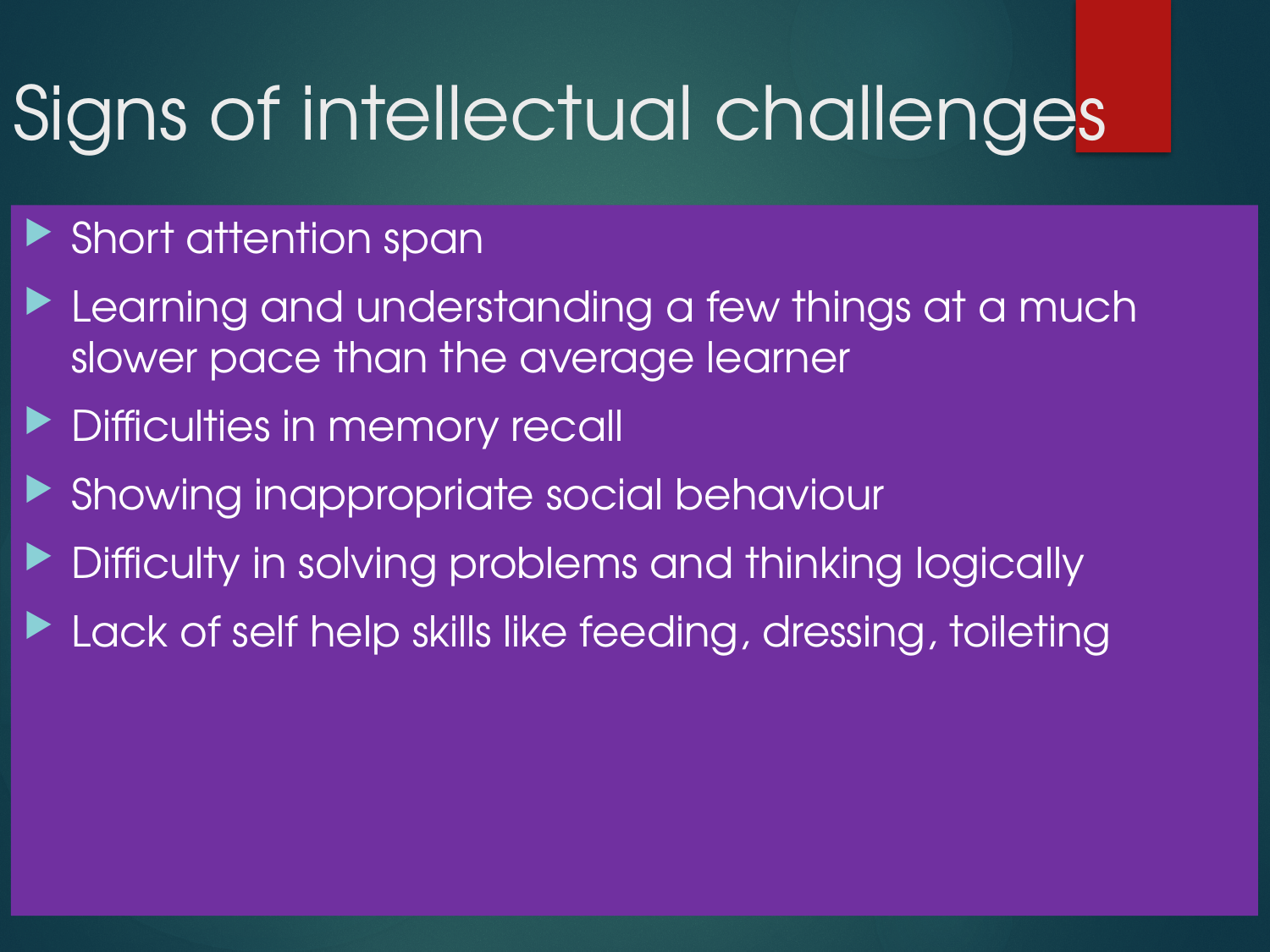

# Signs of intellectual challenges
Short attention span
Learning and understanding a few things at a much slower pace than the average learner
Difficulties in memory recall
Showing inappropriate social behaviour
Difficulty in solving problems and thinking logically
Lack of self help skills like feeding, dressing, toileting